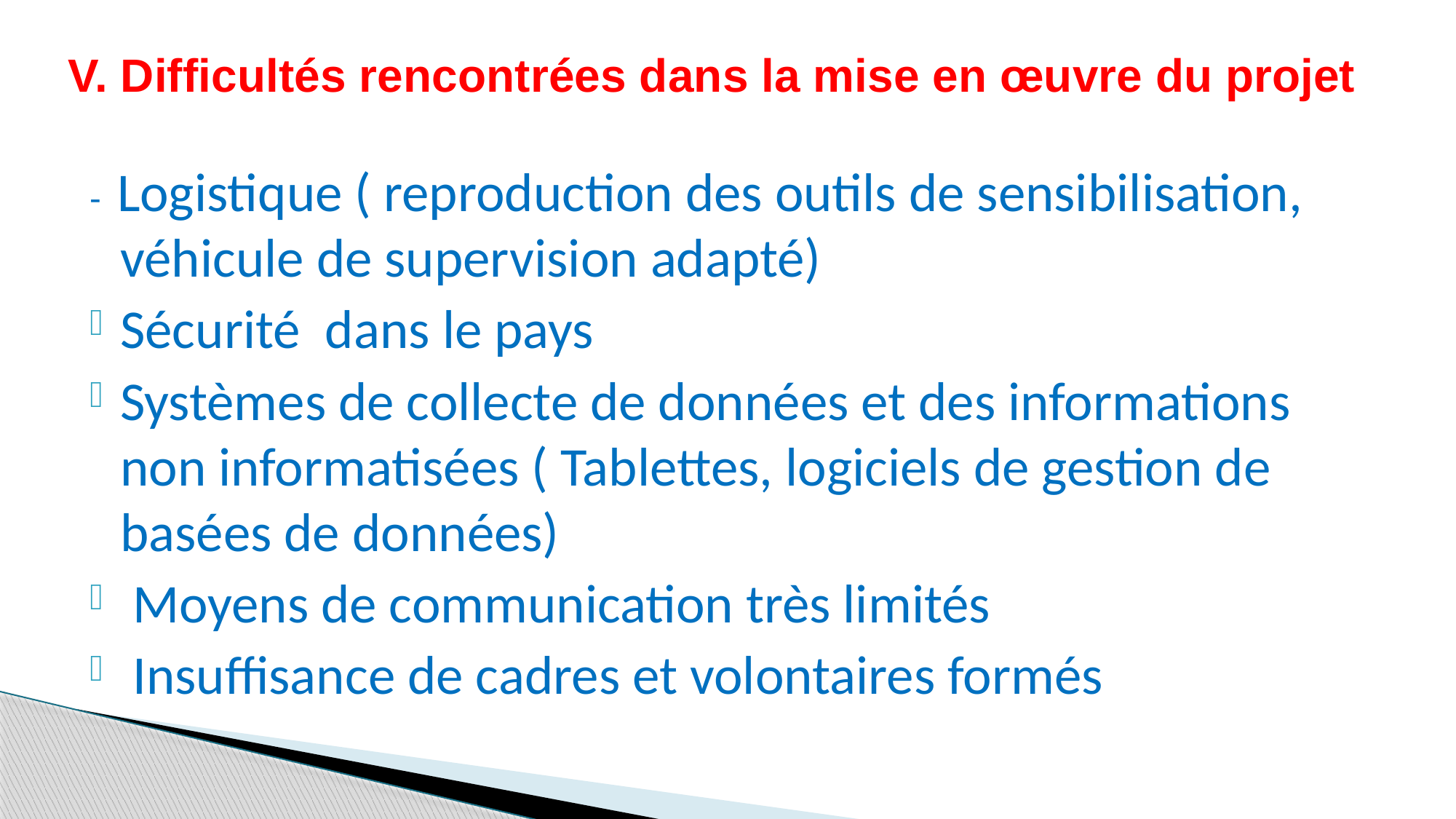

V. Difficultés rencontrées dans la mise en œuvre du projet
-  Logistique ( reproduction des outils de sensibilisation, véhicule de supervision adapté)
Sécurité  dans le pays
Systèmes de collecte de données et des informations  non informatisées ( Tablettes, logiciels de gestion de basées de données)
 Moyens de communication très limités
 Insuffisance de cadres et volontaires formés